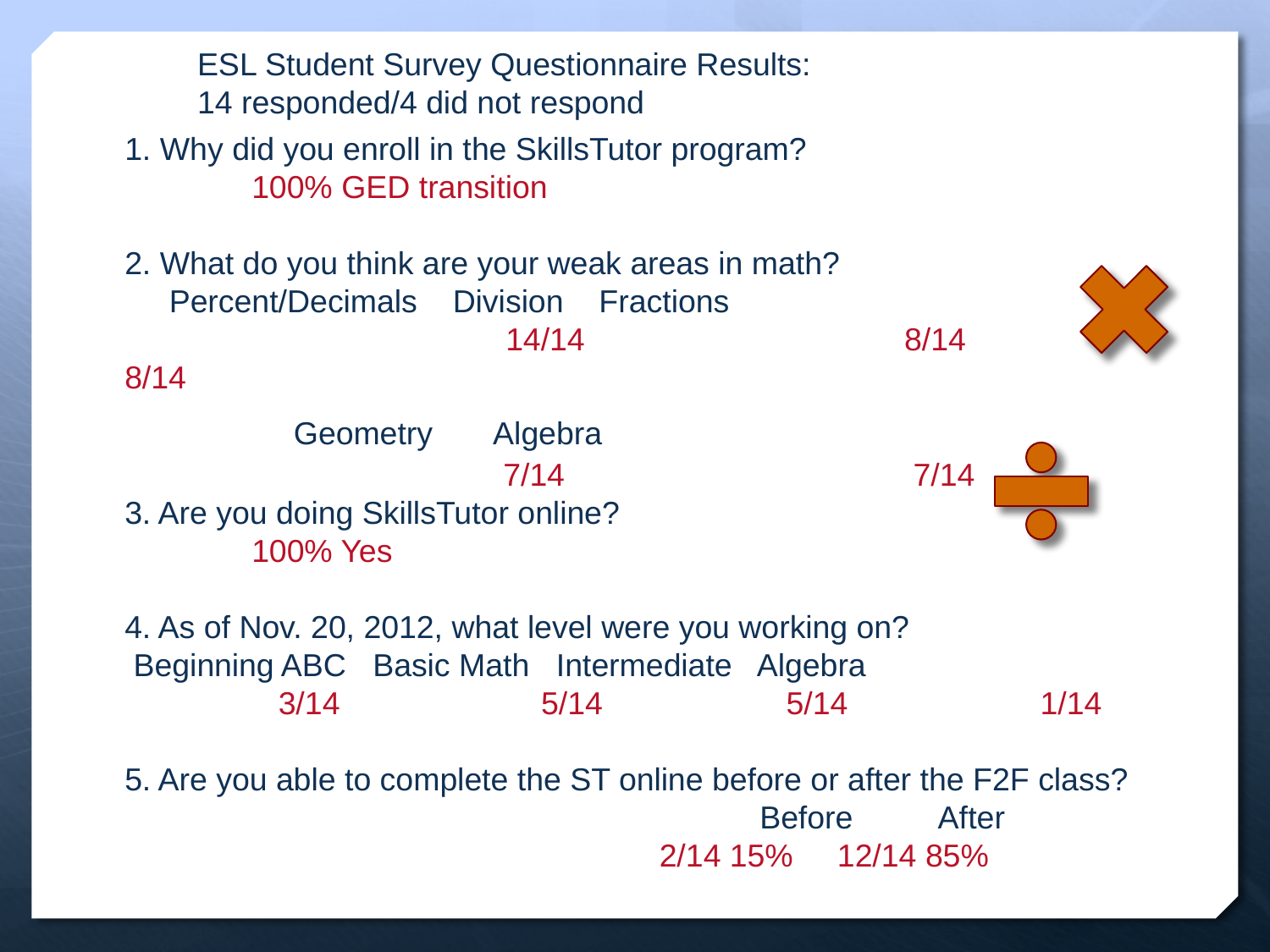

ESL Student Survey Questionnaire Results:
14 responded/4 did not respond

1. Why did you enroll in the SkillsTutor program?
	100% GED transition

2. What do you think are your weak areas in math?
     Percent/Decimals    Division    Fractions
			14/14			  8/14		    8/14
                   Geometry       Algebra
		              7/14			   7/14
3. Are you doing SkillsTutor online?
	100% Yes

4. As of Nov. 20, 2012, what level were you working on?
 Beginning ABC   Basic Math   Intermediate   Algebra
	   3/14		    5/14		   5/14		   1/14

5. Are you able to complete the ST online before or after the F2F class?
					Before 	      After
				   2/14 15%     12/14 85%